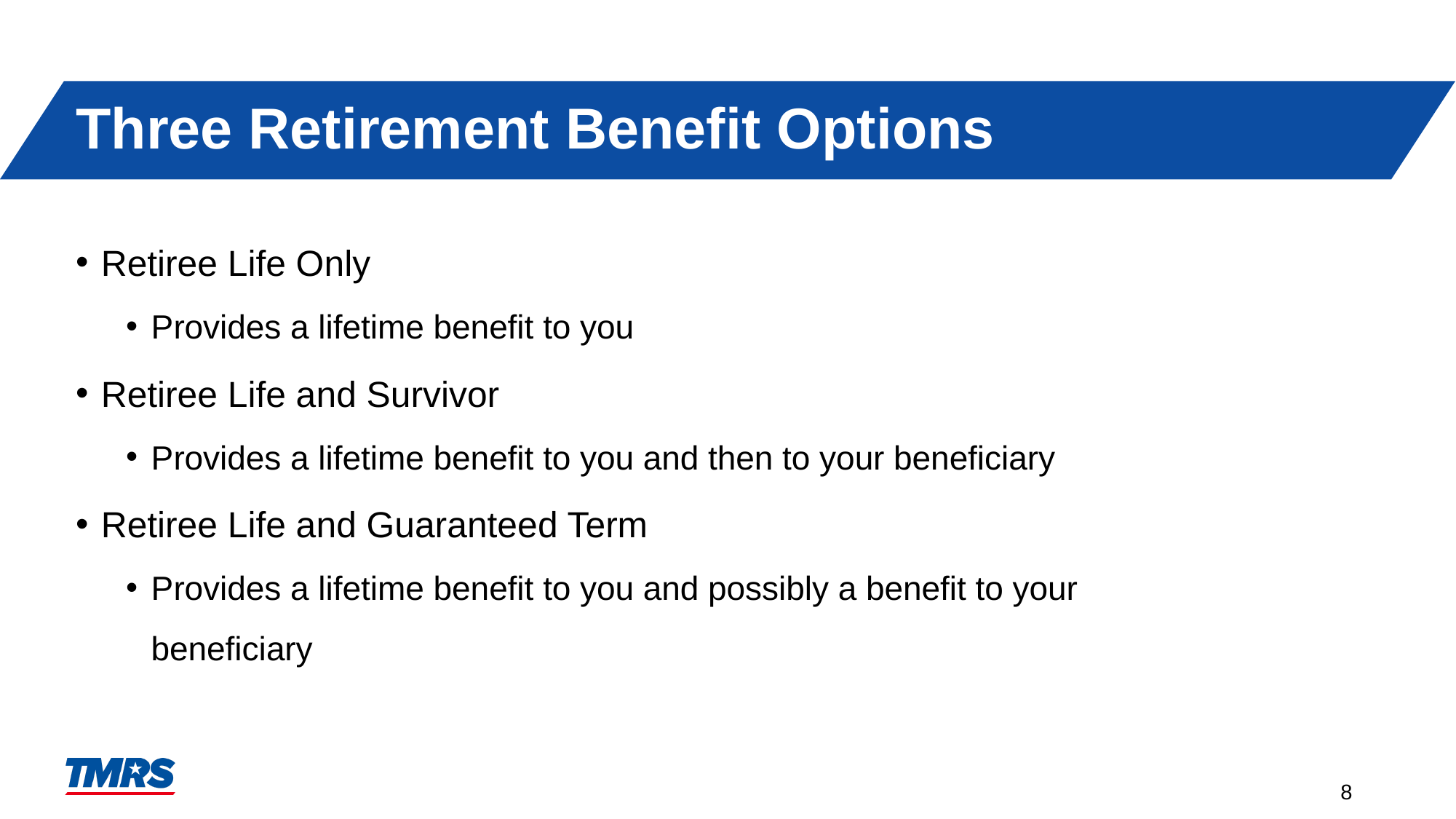

# Three Retirement Benefit Options
Retiree Life Only
Provides a lifetime benefit to you
Retiree Life and Survivor
Provides a lifetime benefit to you and then to your beneficiary
Retiree Life and Guaranteed Term
Provides a lifetime benefit to you and possibly a benefit to your beneficiary

8